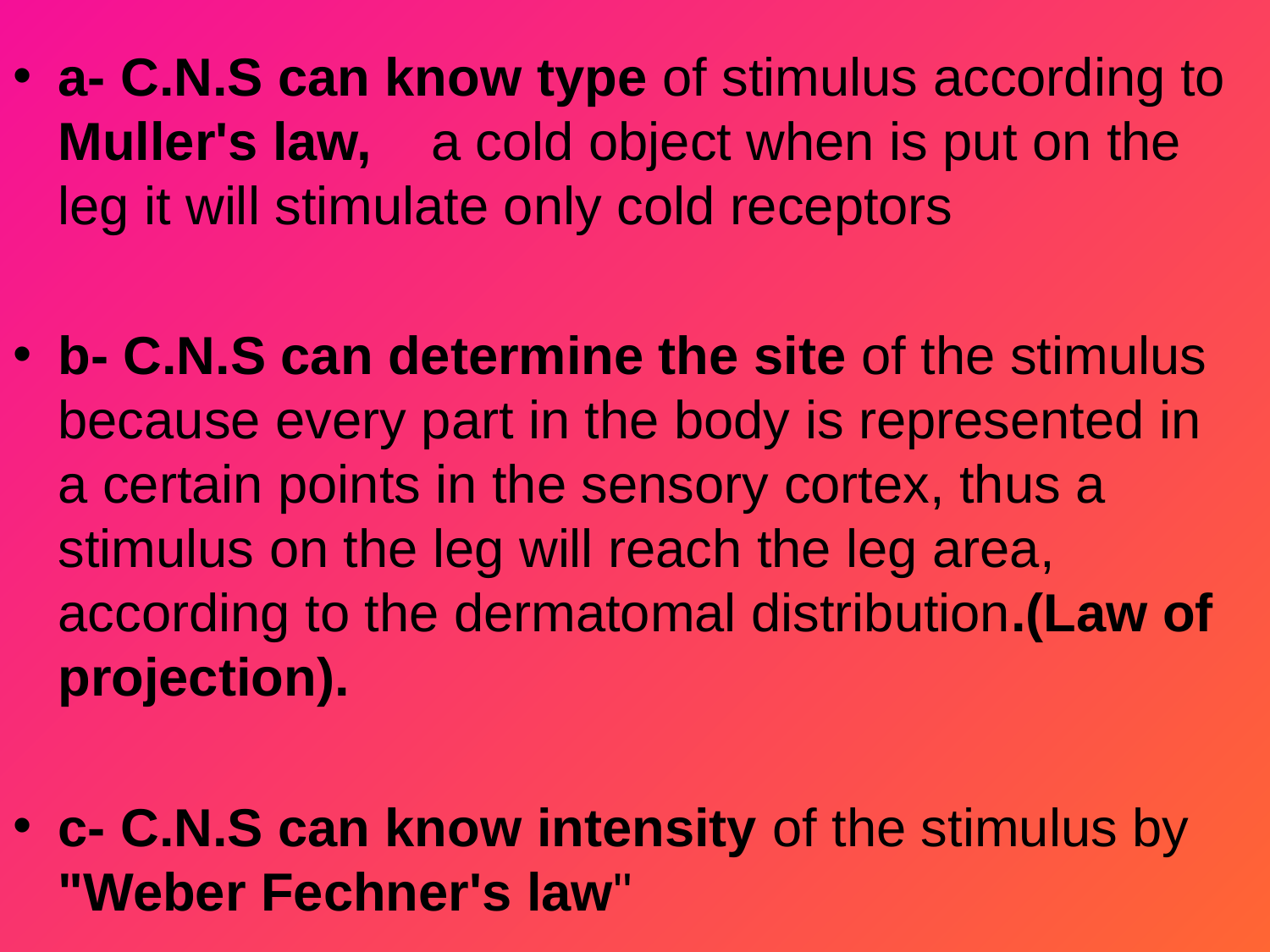

a- C.N.S can know type of stimulus according to Muller's law,    a cold object when is put on the leg it will stimulate only cold receptors

b- C.N.S can determine the site of the stimulus because every part in the body is represented in a certain points in the sensory cortex, thus a stimulus on the leg will reach the leg area, according to the dermatomal distribution.(Law of projection).

c- C.N.S can know intensity of the stimulus by "Weber Fechner's law"